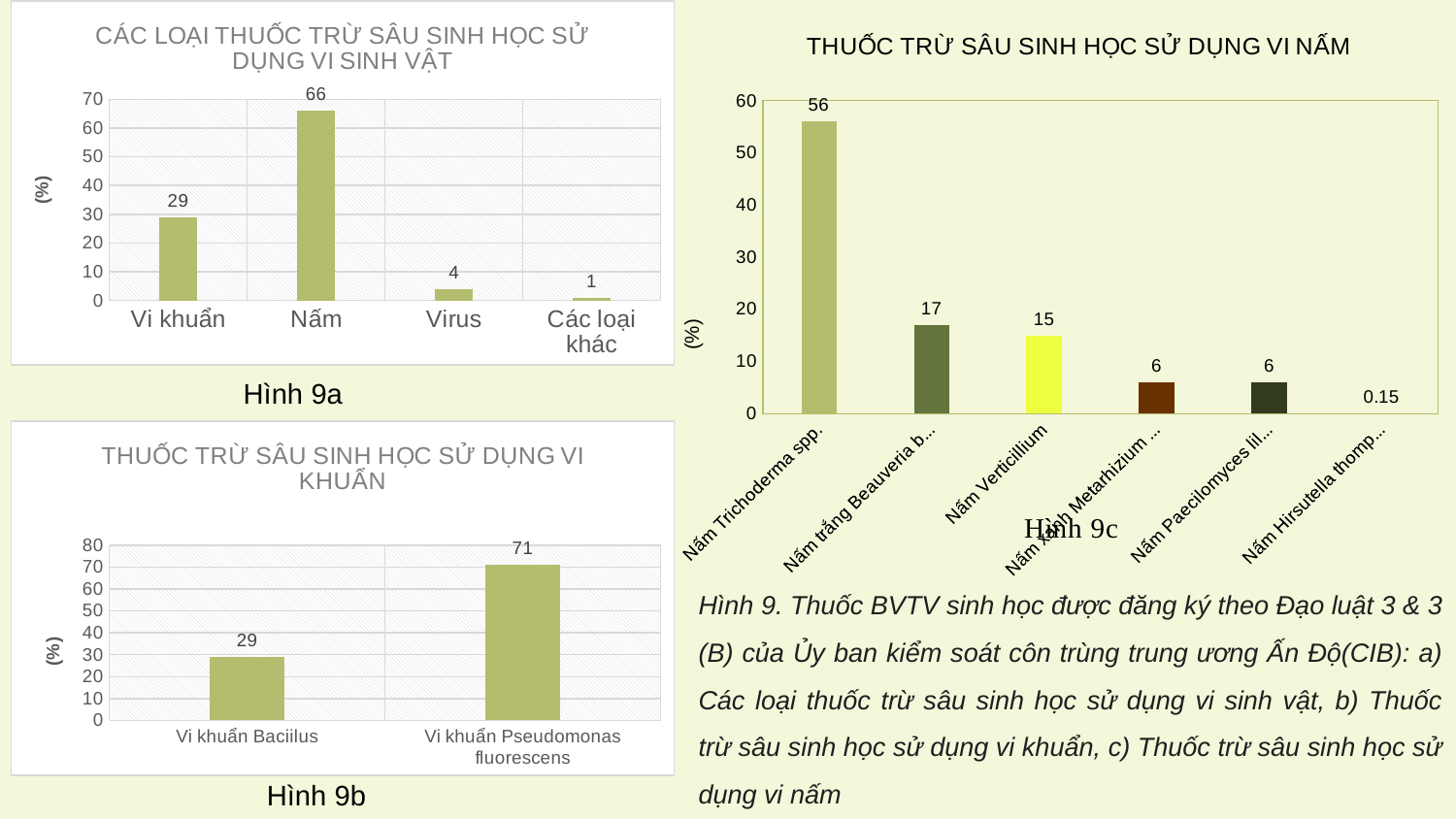

### Chart: CÁC LOẠI THUỐC TRỪ SÂU SINH HỌC SỬ DỤNG VI SINH VẬT

| Category |  |
|---|---|
| Vi khuẩn | 29.0 |
| Nấm | 66.0 |
| Virus | 4.0 |
| Các loại khác | 1.0 |

### Chart: THUỐC TRỪ SÂU SINH HỌC SỬ DỤNG VI NẤM

| Category |  |
|---|---|
| Nấm Trichoderma spp. | 56.0 |
| Nấm trắng Beauveria bassiana | 17.0 |
| Nấm Verticillium | 15.0 |
| Nấm xanh Metarhizium anisopliae | 6.0 |
| Nấm Paecilomyces lilacinus | 6.0 |
| Nấm Hirsutella thompsonii | 0.15 |
Hình 9a

### Chart: THUỐC TRỪ SÂU SINH HỌC SỬ DỤNG VI KHUẨN

| Category |  |
|---|---|
| Vi khuẩn Baciilus | 29.0 |
| Vi khuẩn Pseudomonas fluorescens | 71.0 |
Hình 9. Thuốc BVTV sinh học được đăng ký theo Đạo luật 3 & 3 (B) của Ủy ban kiểm soát côn trùng trung ương Ấn Độ(CIB): a) Các loại thuốc trừ sâu sinh học sử dụng vi sinh vật, b) Thuốc trừ sâu sinh học sử dụng vi khuẩn, c) Thuốc trừ sâu sinh học sử dụng vi nấm
Hình 9b